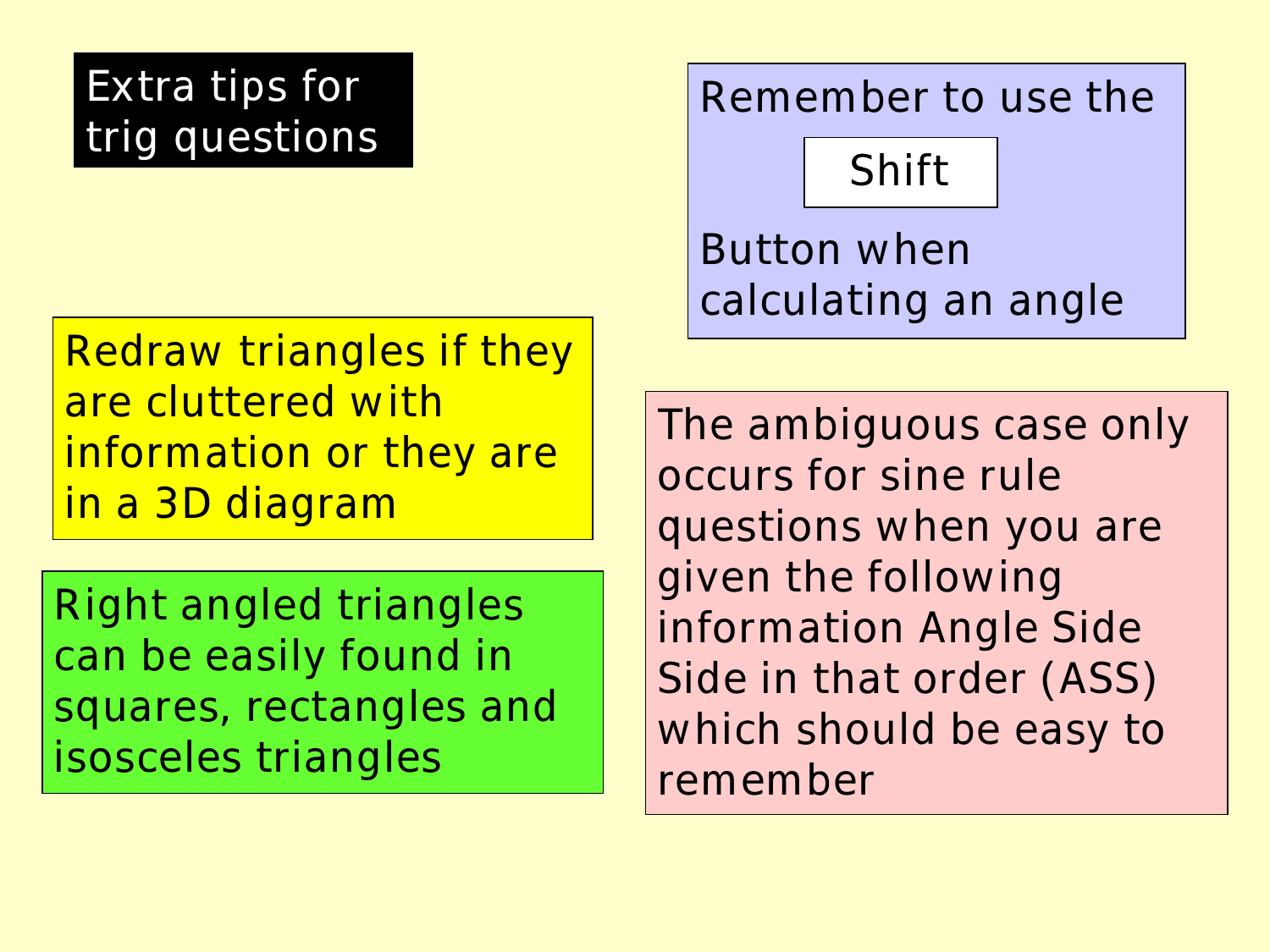

Extra tips for trig questions
Remember to use the

Button when calculating an angle
Shift
Redraw triangles if they are cluttered with information or they are in a 3D diagram
The ambiguous case only occurs for sine rule questions when you are given the following information Angle Side Side in that order (ASS) which should be easy to remember
Right angled triangles can be easily found in squares, rectangles and isosceles triangles